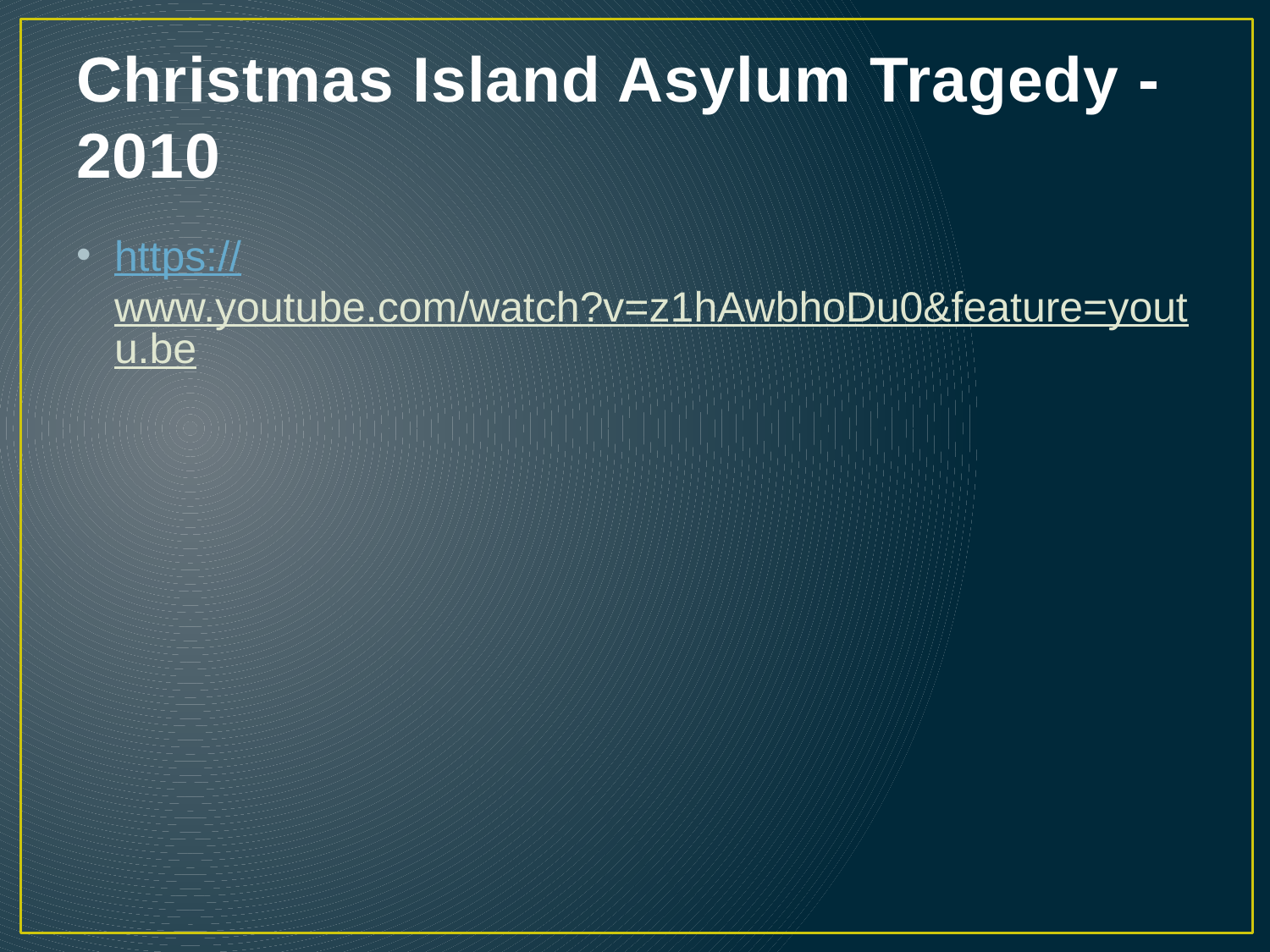

# Christmas Island Asylum Tragedy - 2010
https://www.youtube.com/watch?v=z1hAwbhoDu0&feature=youtu.be